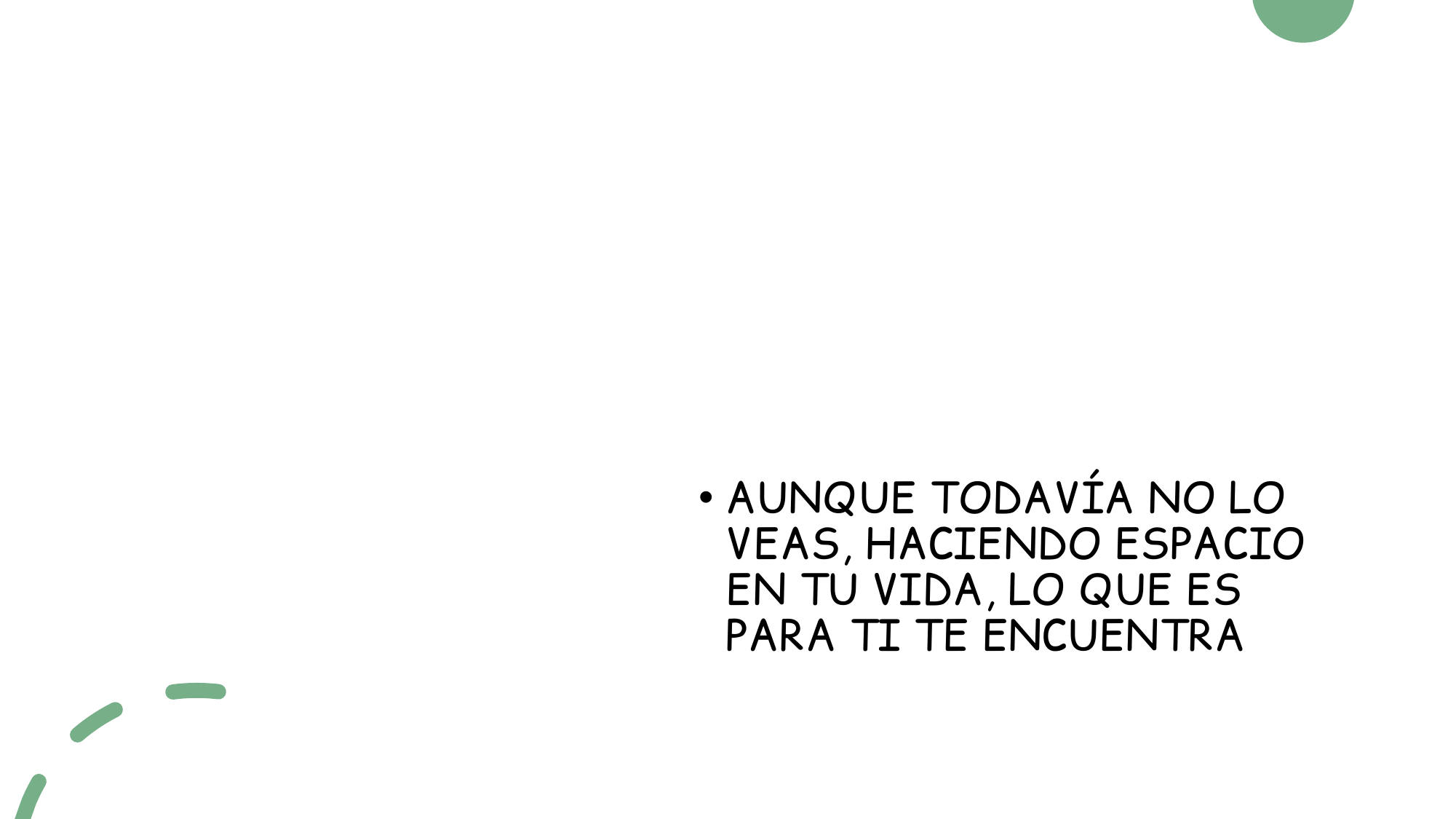

AUNQUE TODAVÍA NO LO VEAS, HACIENDO ESPACIO EN TU VIDA, LO QUE ES PARA TI TE ENCUENTRA